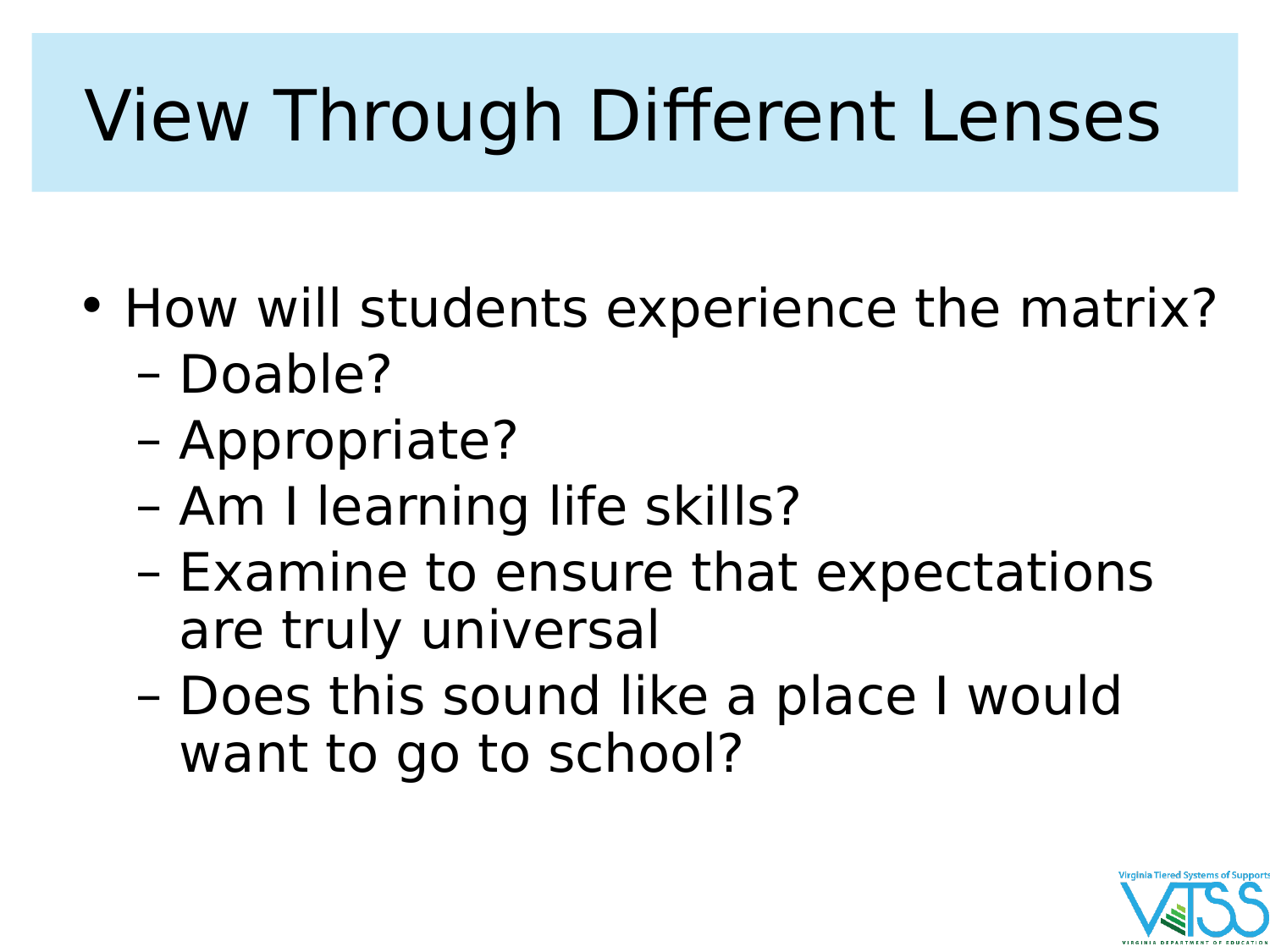

# View Through Different Lenses
How will students experience the matrix?
Doable?
Appropriate?
Am I learning life skills?
Examine to ensure that expectations are truly universal
Does this sound like a place I would want to go to school?